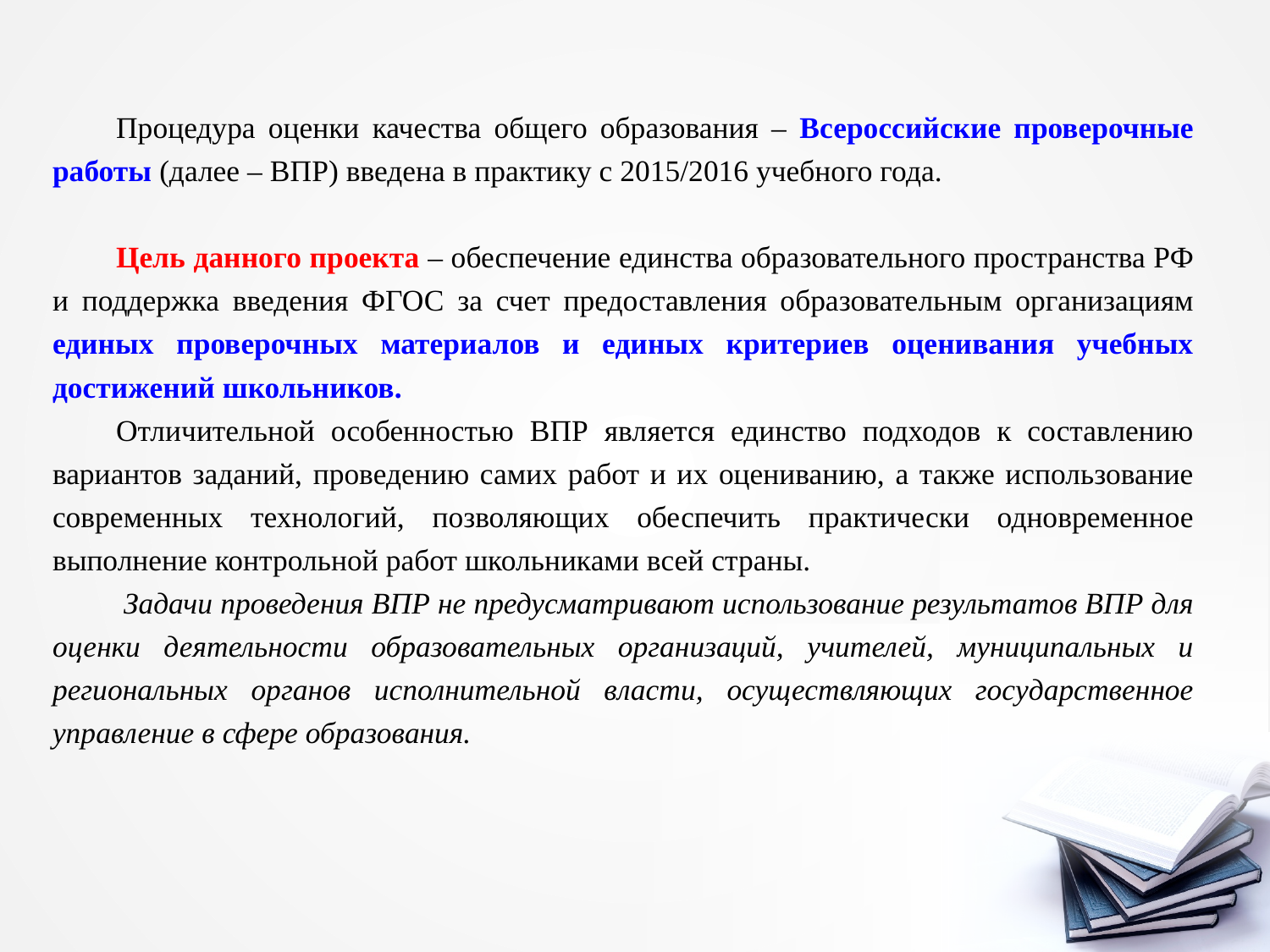

Процедура оценки качества общего образования – Всероссийские проверочные работы (далее – ВПР) введена в практику с 2015/2016 учебного года.

Цель данного проекта – обеспечение единства образовательного пространства РФ и поддержка введения ФГОС за счет предоставления образовательным организациям единых проверочных материалов и единых критериев оценивания учебных достижений школьников.
Отличительной особенностью ВПР является единство подходов к составлению вариантов заданий, проведению самих работ и их оцениванию, а также использование современных технологий, позволяющих обеспечить практически одновременное выполнение контрольной работ школьниками всей страны.
 Задачи проведения ВПР не предусматривают использование результатов ВПР для оценки деятельности образовательных организаций, учителей, муниципальных и региональных органов исполнительной власти, осуществляющих государственное управление в сфере образования.